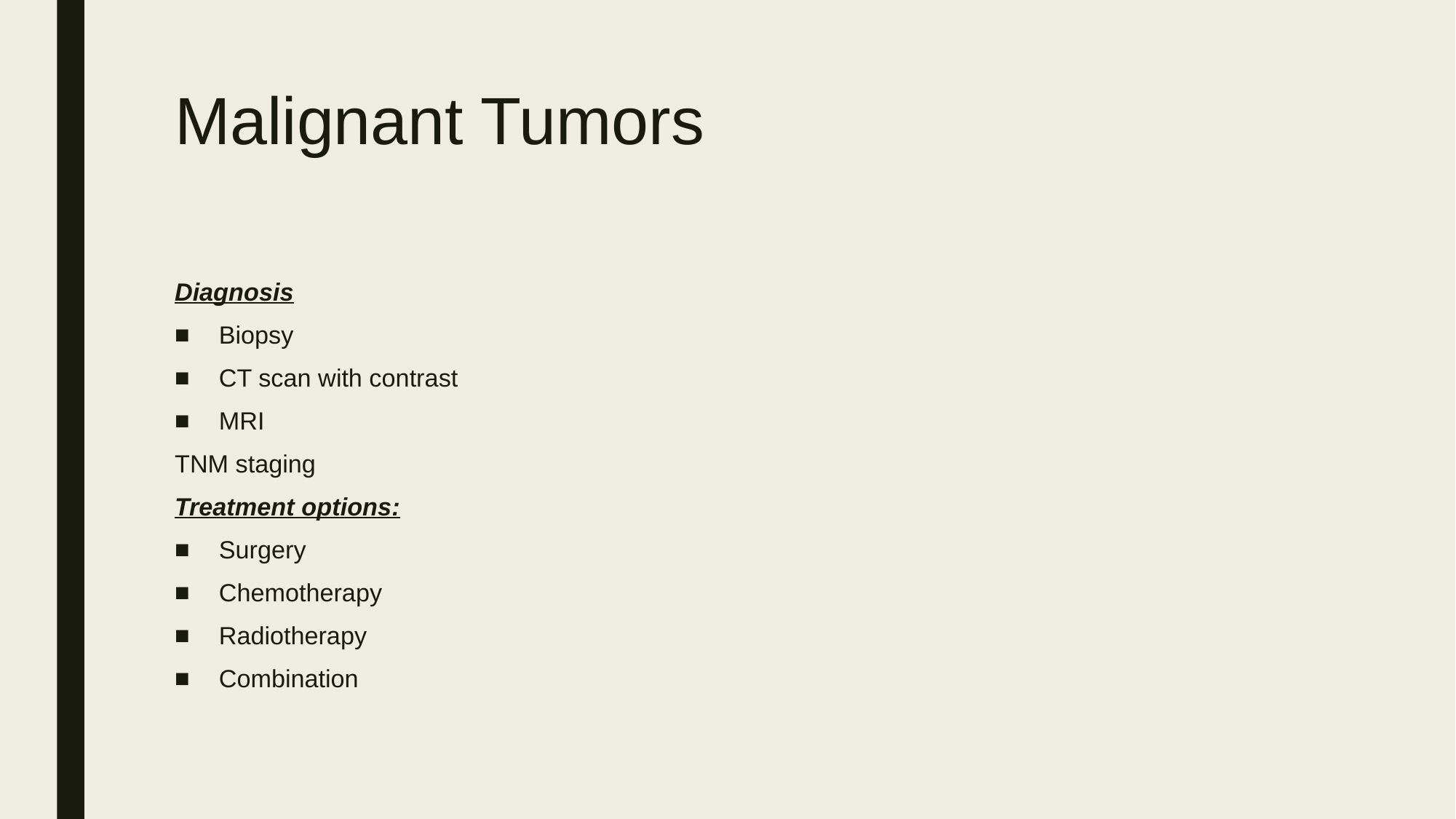

# Malignant Tumors
Diagnosis
Biopsy
CT scan with contrast
MRI
TNM staging
Treatment options:
Surgery
Chemotherapy
Radiotherapy
Combination